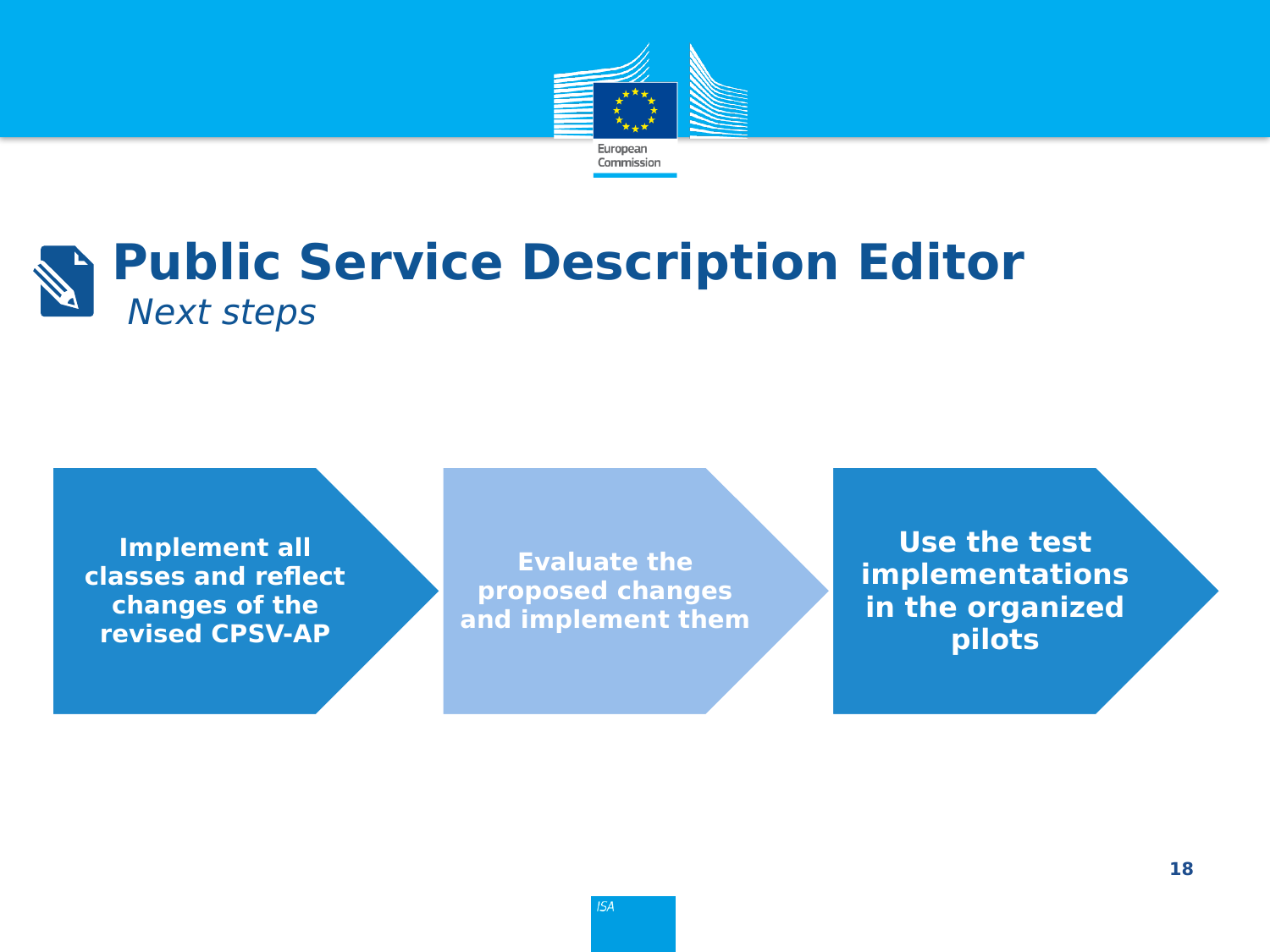

Public Service Description Editor
Next steps

Implement all classes and reflect changes of the revised CPSV-AP
Evaluate the proposed changes and implement them
Use the test implementations in the organized pilots
18